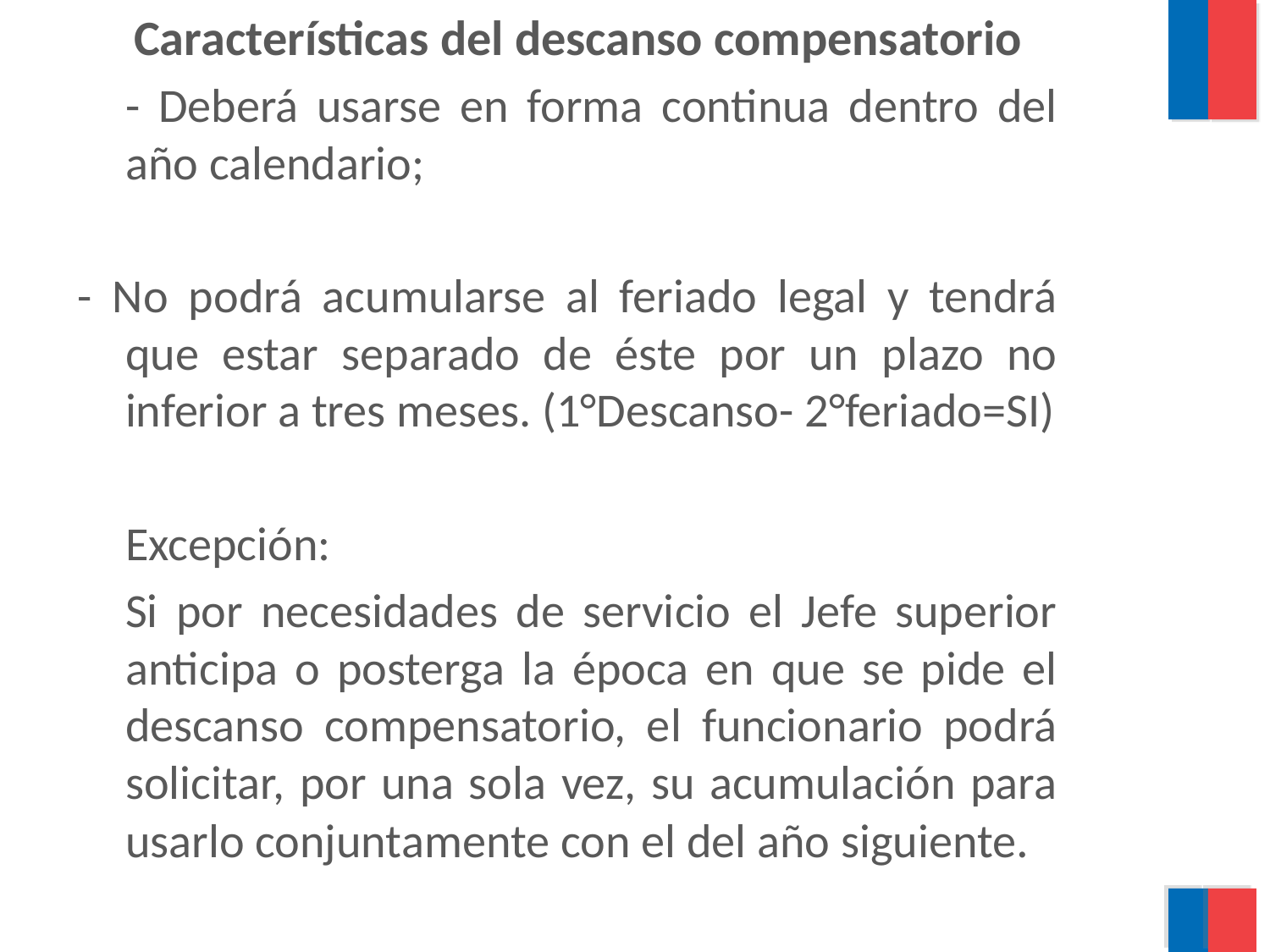

Características del descanso compensatorio
	- Deberá usarse en forma continua dentro del año calendario;

- No podrá acumularse al feriado legal y tendrá que estar separado de éste por un plazo no inferior a tres meses. (1°Descanso- 2°feriado=SI)

	Excepción:
	Si por necesidades de servicio el Jefe superior anticipa o posterga la época en que se pide el descanso compensatorio, el funcionario podrá solicitar, por una sola vez, su acumulación para usarlo conjuntamente con el del año siguiente.